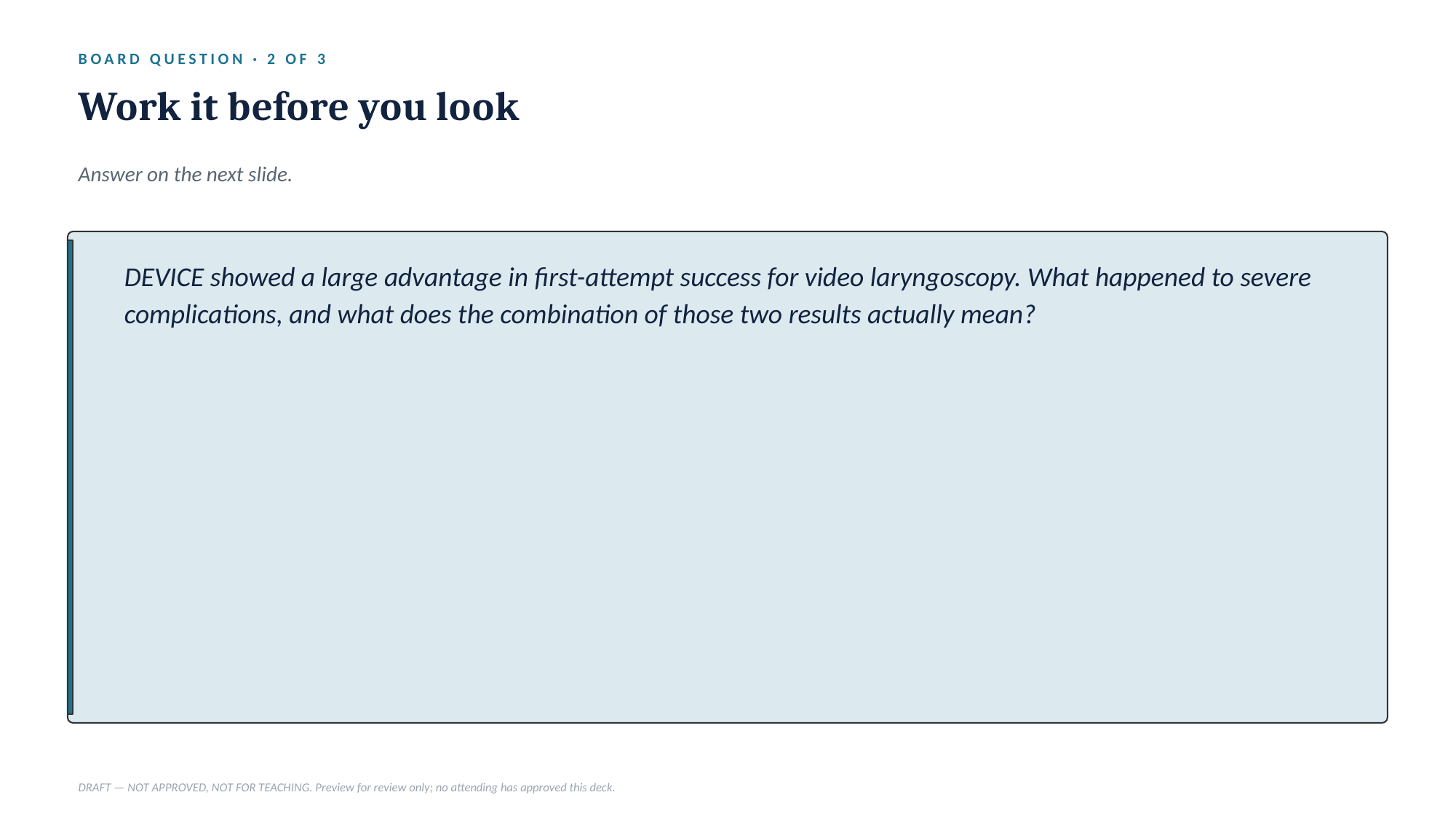

BOARD QUESTION · 2 OF 3
Work it before you look
Answer on the next slide.

DEVICE showed a large advantage in first-attempt success for video laryngoscopy. What happened to severe complications, and what does the combination of those two results actually mean?
DRAFT — NOT APPROVED, NOT FOR TEACHING. Preview for review only; no attending has approved this deck.